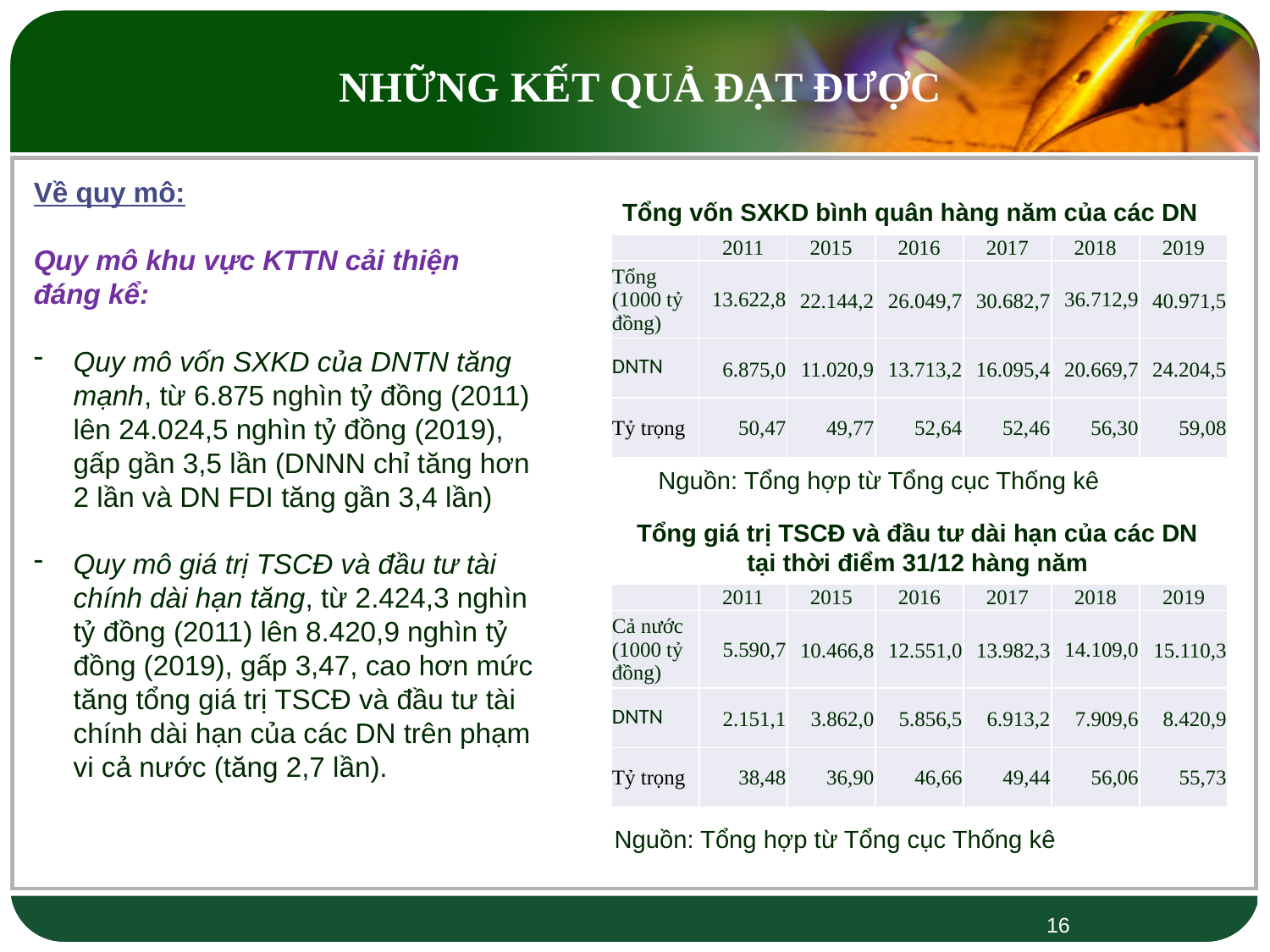

NHỮNG KẾT QUẢ ĐẠT ĐƯỢC

Về quy mô:

Quy mô khu vực KTTN cải thiện đáng kể:

Quy mô vốn SXKD của DNTN tăng mạnh, từ 6.875 nghìn tỷ đồng (2011) lên 24.024,5 nghìn tỷ đồng (2019), gấp gần 3,5 lần (DNNN chỉ tăng hơn 2 lần và DN FDI tăng gần 3,4 lần)

Quy mô giá trị TSCĐ và đầu tư tài chính dài hạn tăng, từ 2.424,3 nghìn tỷ đồng (2011) lên 8.420,9 nghìn tỷ đồng (2019), gấp 3,47, cao hơn mức tăng tổng giá trị TSCĐ và đầu tư tài chính dài hạn của các DN trên phạm vi cả nước (tăng 2,7 lần).
Tổng vốn SXKD bình quân hàng năm của các DN
|  | 2011 | 2015 | 2016 | 2017 | 2018 | 2019 |
| --- | --- | --- | --- | --- | --- | --- |
| Tổng (1000 tỷ đồng) | 13.622,8 | 22.144,2 | 26.049,7 | 30.682,7 | 36.712,9 | 40.971,5 |
| DNTN | 6.875,0 | 11.020,9 | 13.713,2 | 16.095,4 | 20.669,7 | 24.204,5 |
| Tỷ trọng | 50,47 | 49,77 | 52,64 | 52,46 | 56,30 | 59,08 |
Nguồn: Tổng hợp từ Tổng cục Thống kê
Tổng giá trị TSCĐ và đầu tư dài hạn của các DN tại thời điểm 31/12 hàng năm
|  | 2011 | 2015 | 2016 | 2017 | 2018 | 2019 |
| --- | --- | --- | --- | --- | --- | --- |
| Cả nước (1000 tỷ đồng) | 5.590,7 | 10.466,8 | 12.551,0 | 13.982,3 | 14.109,0 | 15.110,3 |
| DNTN | 2.151,1 | 3.862,0 | 5.856,5 | 6.913,2 | 7.909,6 | 8.420,9 |
| Tỷ trọng | 38,48 | 36,90 | 46,66 | 49,44 | 56,06 | 55,73 |
Nguồn: Tổng hợp từ Tổng cục Thống kê
16